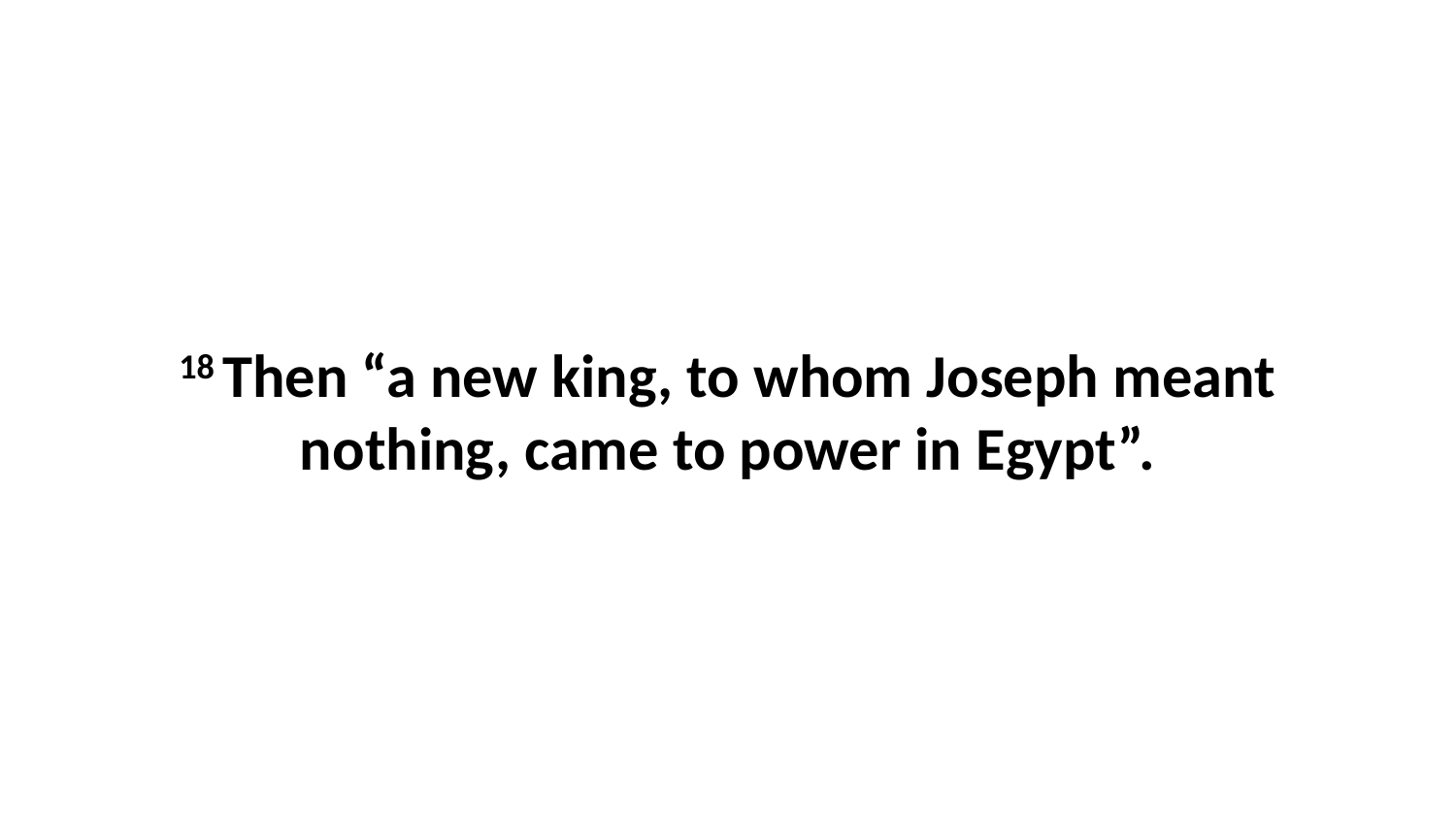

18 Then “a new king, to whom Joseph meant nothing, came to power in Egypt”.